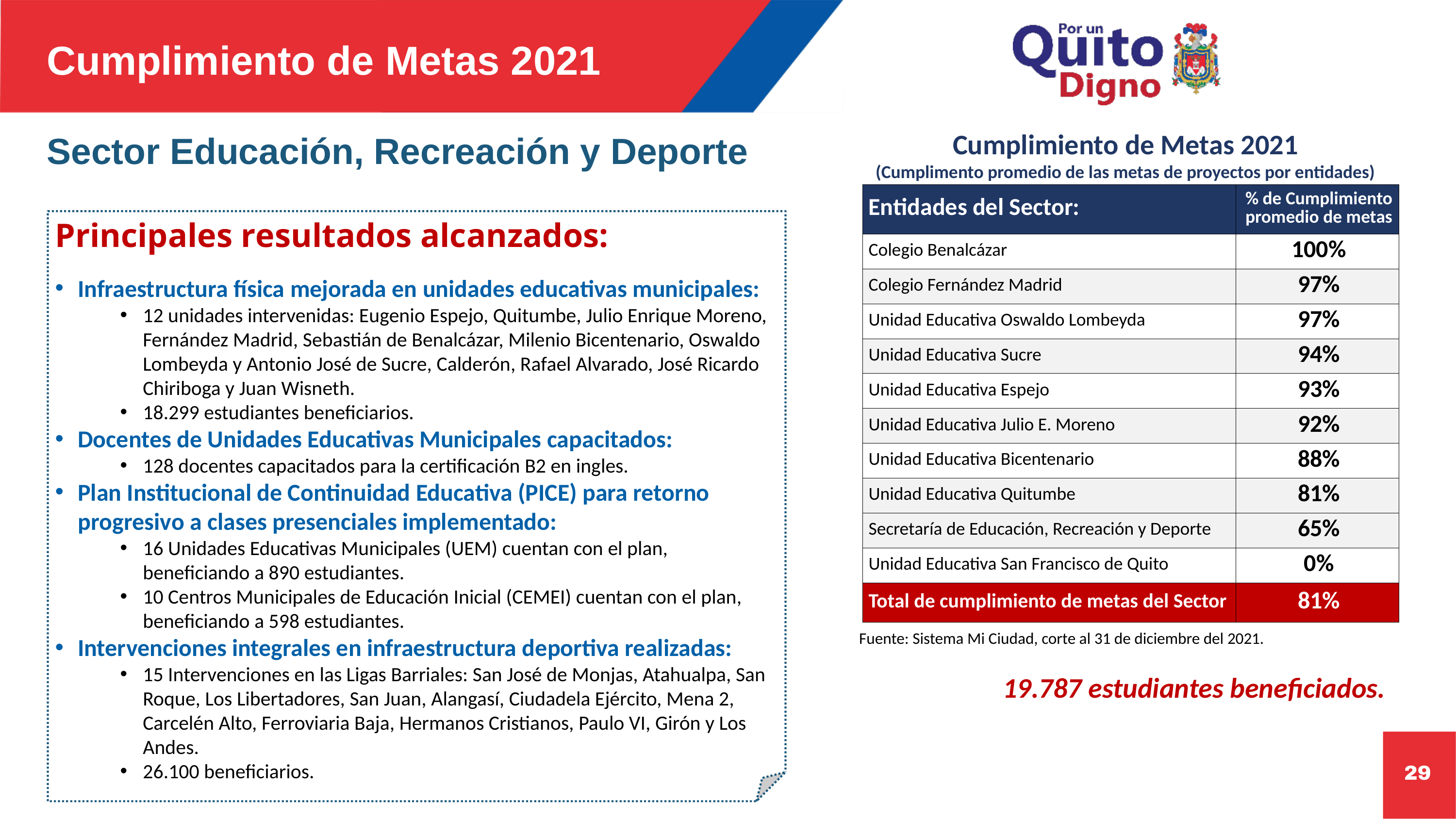

Cumplimiento de Metas 2021
Cumplimiento de Metas 2021
(Cumplimento promedio de las metas de proyectos por entidades)
# Sector Educación, Recreación y Deporte
| Entidades del Sector: | % de Cumplimiento promedio de metas |
| --- | --- |
| Colegio Benalcázar | 100% |
| Colegio Fernández Madrid | 97% |
| Unidad Educativa Oswaldo Lombeyda | 97% |
| Unidad Educativa Sucre | 94% |
| Unidad Educativa Espejo | 93% |
| Unidad Educativa Julio E. Moreno | 92% |
| Unidad Educativa Bicentenario | 88% |
| Unidad Educativa Quitumbe | 81% |
| Secretaría de Educación, Recreación y Deporte | 65% |
| Unidad Educativa San Francisco de Quito | 0% |
| Total de cumplimiento de metas del Sector | 81% |
Principales resultados alcanzados:

Infraestructura física mejorada en unidades educativas municipales:
12 unidades intervenidas: Eugenio Espejo, Quitumbe, Julio Enrique Moreno, Fernández Madrid, Sebastián de Benalcázar, Milenio Bicentenario, Oswaldo Lombeyda y Antonio José de Sucre, Calderón, Rafael Alvarado, José Ricardo Chiriboga y Juan Wisneth.
18.299 estudiantes beneficiarios.
Docentes de Unidades Educativas Municipales capacitados:
128 docentes capacitados para la certificación B2 en ingles.
Plan Institucional de Continuidad Educativa (PICE) para retorno progresivo a clases presenciales implementado:
16 Unidades Educativas Municipales (UEM) cuentan con el plan, beneficiando a 890 estudiantes.
10 Centros Municipales de Educación Inicial (CEMEI) cuentan con el plan, beneficiando a 598 estudiantes.
Intervenciones integrales en infraestructura deportiva realizadas:
15 Intervenciones en las Ligas Barriales: San José de Monjas, Atahualpa, San Roque, Los Libertadores, San Juan, Alangasí, Ciudadela Ejército, Mena 2, Carcelén Alto, Ferroviaria Baja, Hermanos Cristianos, Paulo VI, Girón y Los Andes.
26.100 beneficiarios.
Fuente: Sistema Mi Ciudad, corte al 31 de diciembre del 2021.
19.787 estudiantes beneficiados.
29